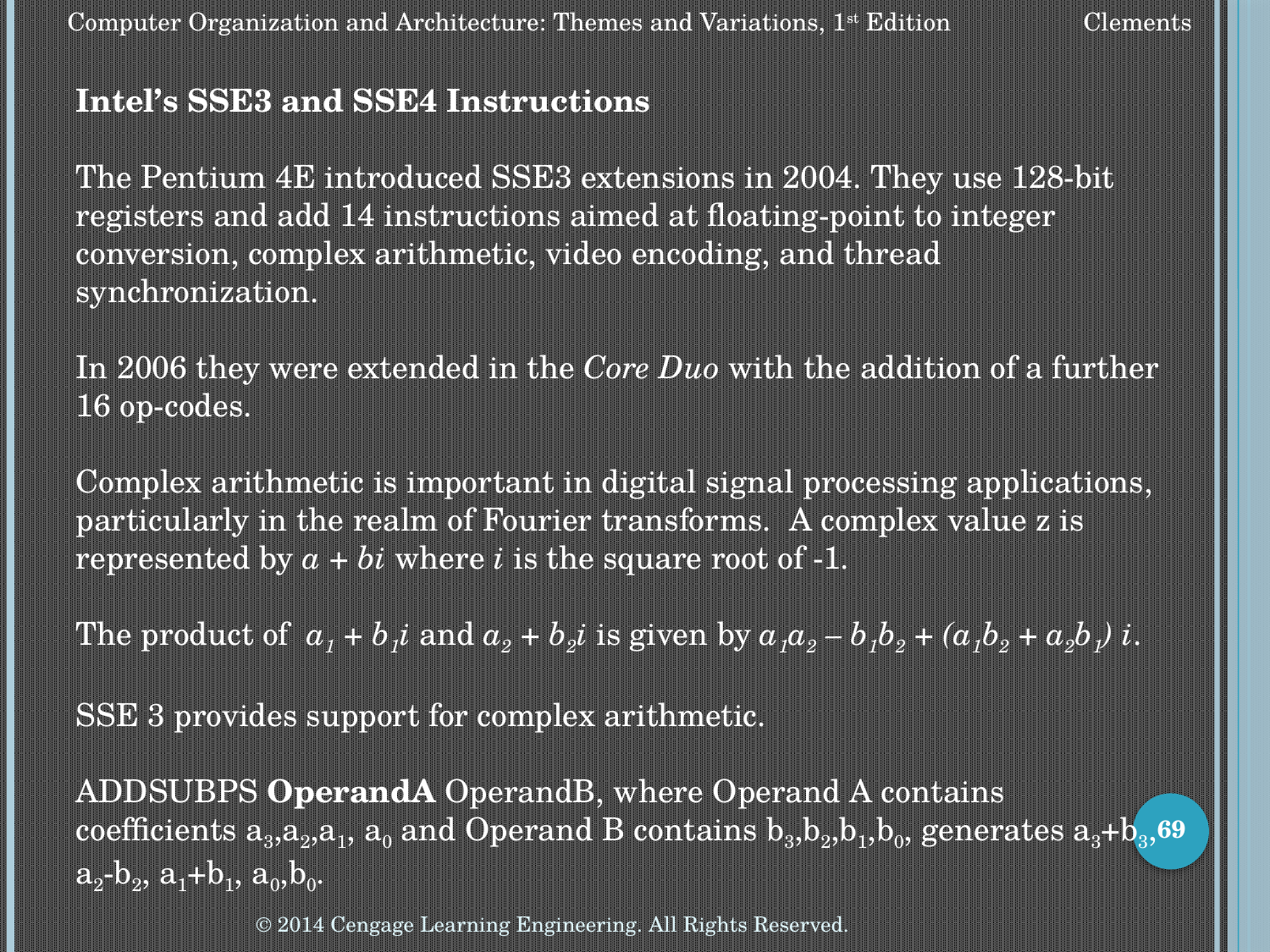

Computer Organization and Architecture: Themes and Variations, 1st Edition 	Clements
Intel’s SSE3 and SSE4 Instructions

The Pentium 4E introduced SSE3 extensions in 2004. They use 128-bit registers and add 14 instructions aimed at floating-point to integer conversion, complex arithmetic, video encoding, and thread synchronization.

In 2006 they were extended in the Core Duo with the addition of a further 16 op-codes.

Complex arithmetic is important in digital signal processing applications, particularly in the realm of Fourier transforms.  A complex value z is represented by a + bi where i is the square root of ‑1.

The product of  a1 + b1i and a2 + b2i is given by a1a2 – b1b2 + (a1b2 + a2b1) i.

SSE 3 provides support for complex arithmetic.

ADDSUBPS OperandA OperandB, where Operand A contains coefficients a3,a2,a1, a0 and Operand B contains b3,b2,b1,b0, generates a3+b3, a2-b2, a1+b1, a0,b0.
69
© 2014 Cengage Learning Engineering. All Rights Reserved.